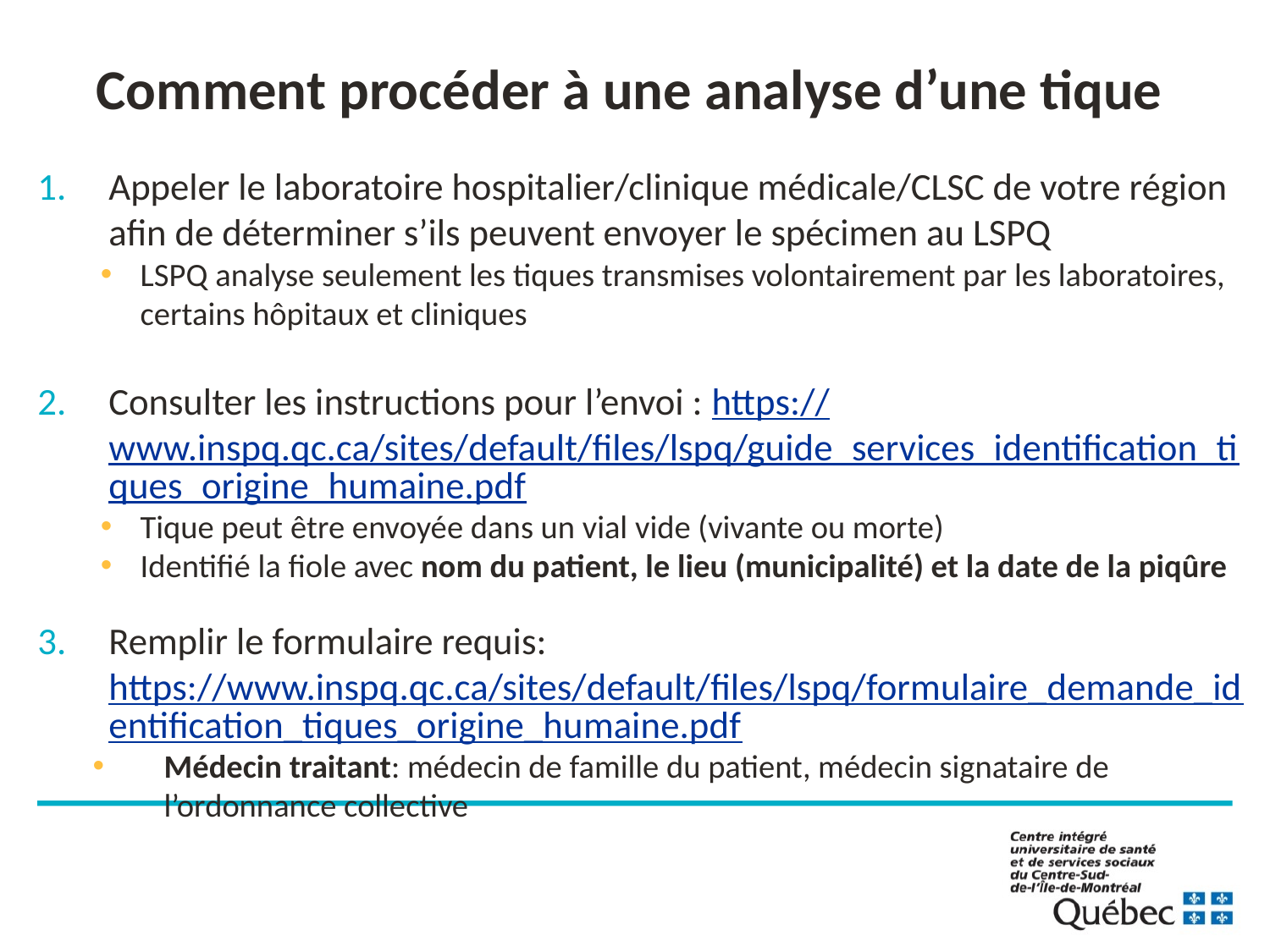

# Comment procéder à une analyse d’une tique
Appeler le laboratoire hospitalier/clinique médicale/CLSC de votre région afin de déterminer s’ils peuvent envoyer le spécimen au LSPQ
LSPQ analyse seulement les tiques transmises volontairement par les laboratoires, certains hôpitaux et cliniques

Consulter les instructions pour l’envoi : https://www.inspq.qc.ca/sites/default/files/lspq/guide_services_identification_tiques_origine_humaine.pdf
Tique peut être envoyée dans un vial vide (vivante ou morte)
Identifié la fiole avec nom du patient, le lieu (municipalité) et la date de la piqûre

Remplir le formulaire requis: https://www.inspq.qc.ca/sites/default/files/lspq/formulaire_demande_identification_tiques_origine_humaine.pdf
Médecin traitant: médecin de famille du patient, médecin signataire de l’ordonnance collective